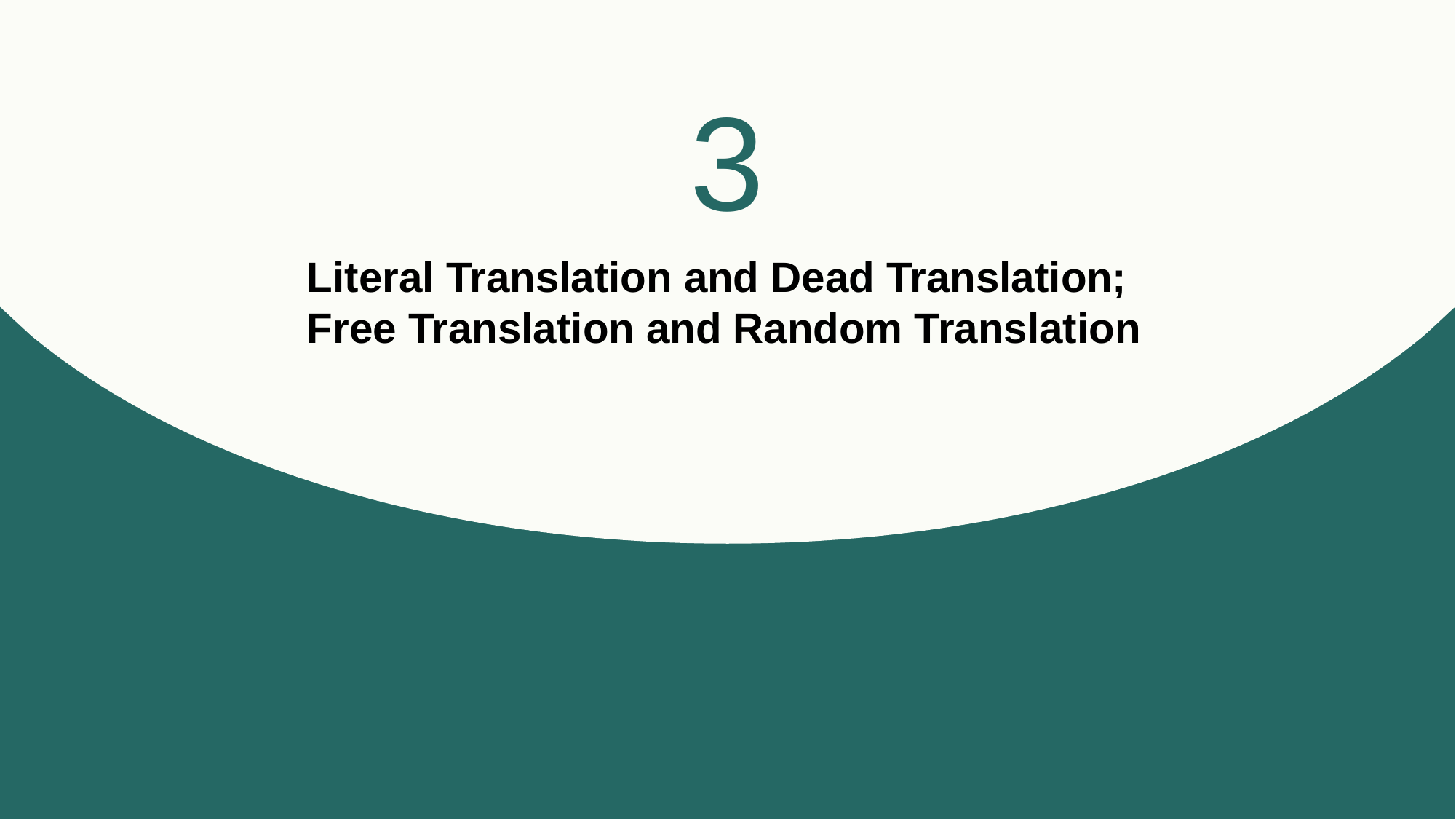

3
Literal Translation and Dead Translation;
Free Translation and Random Translation